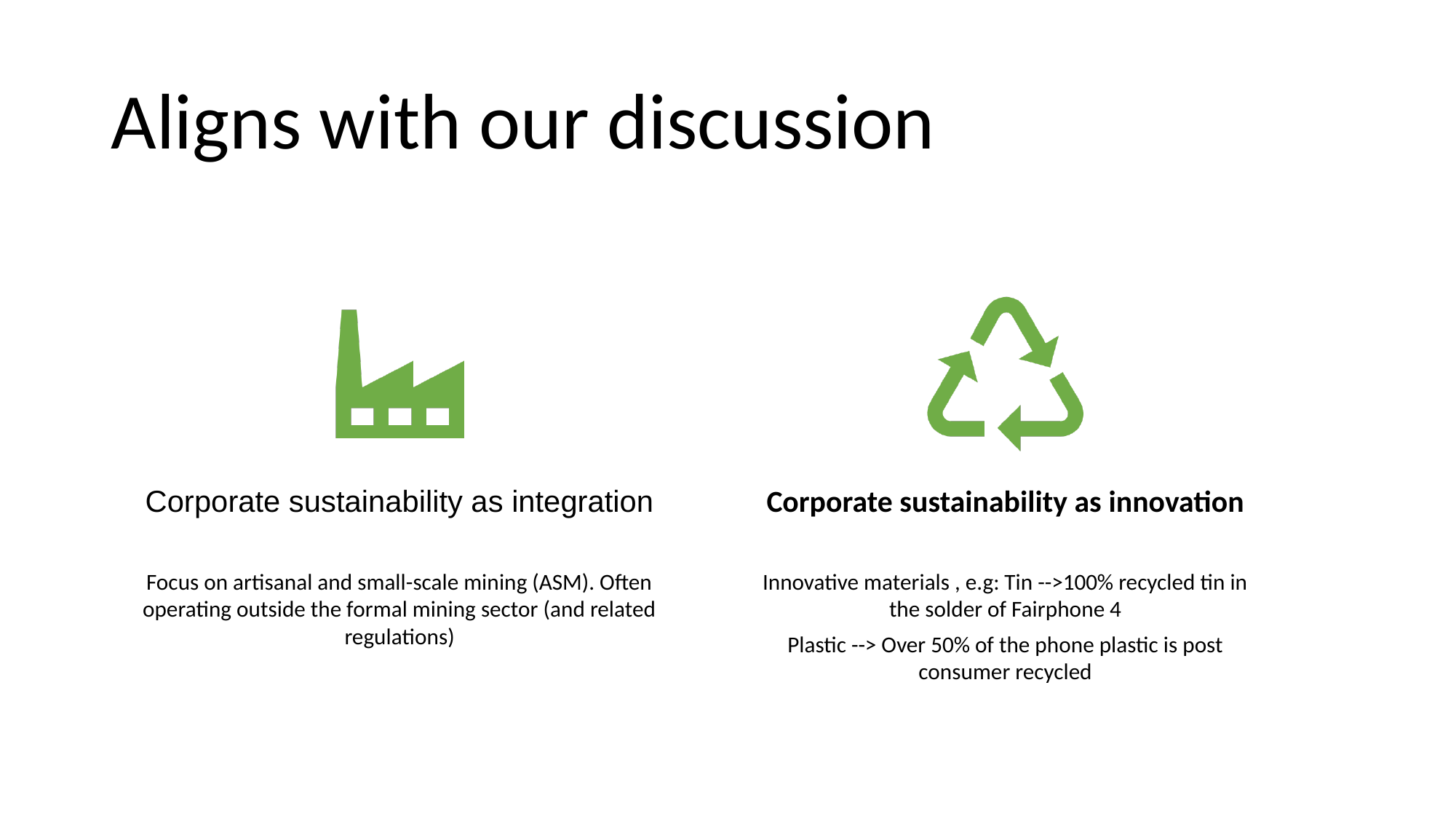

# Aligns with our discussion
Corporate sustainability as integration
Focus on artisanal and small-scale mining (ASM). Often operating outside the formal mining sector (and related regulations)
Corporate sustainability as innovation
Innovative materials , e.g: Tin -->100% recycled tin in the solder of Fairphone 4
Plastic --> Over 50% of the phone plastic is post consumer recycled